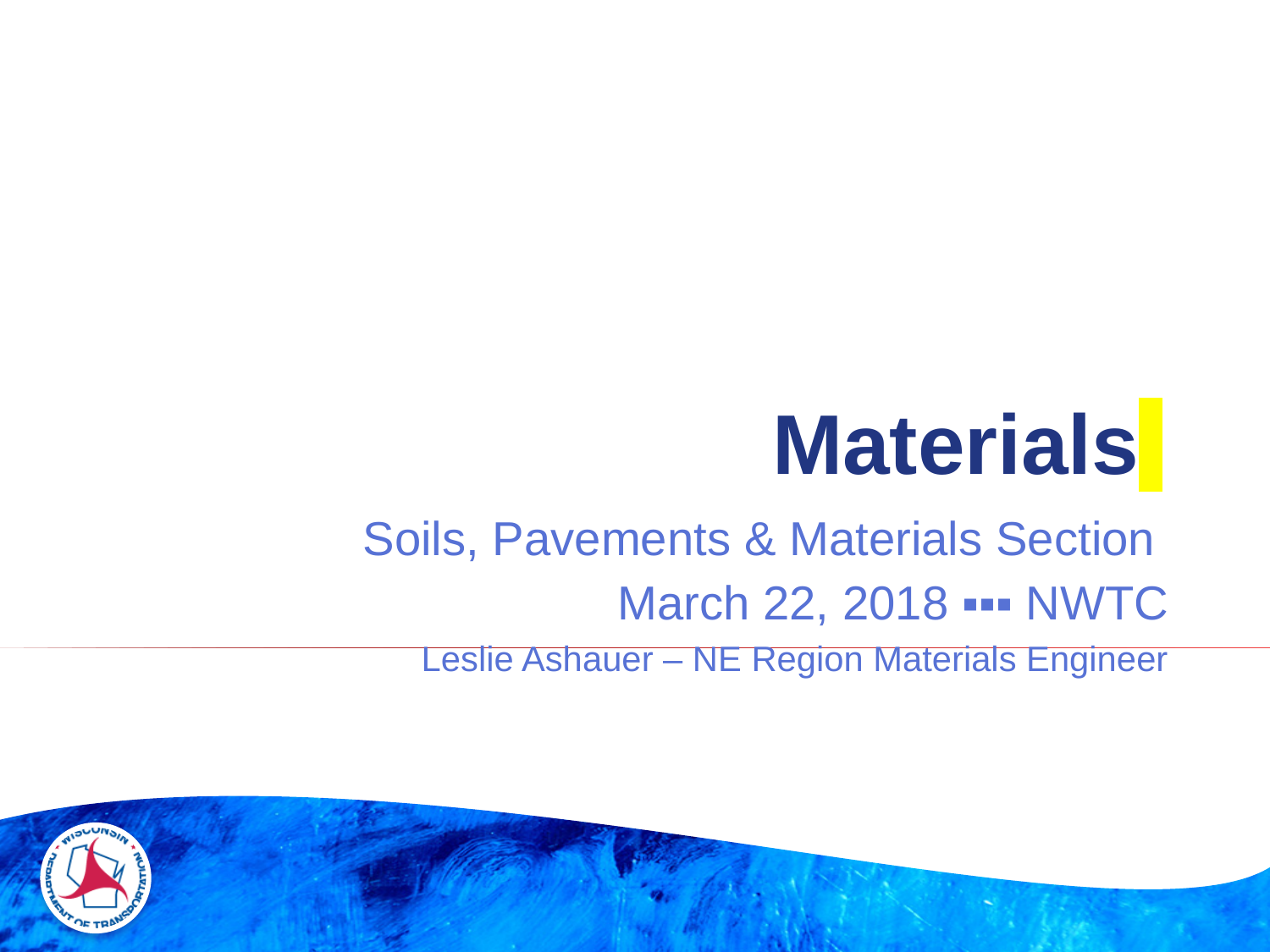

# Materials
Soils, Pavements & Materials Section
March 22, 2018 ▪▪▪ NWTC
Leslie Ashauer – NE Region Materials Engineer